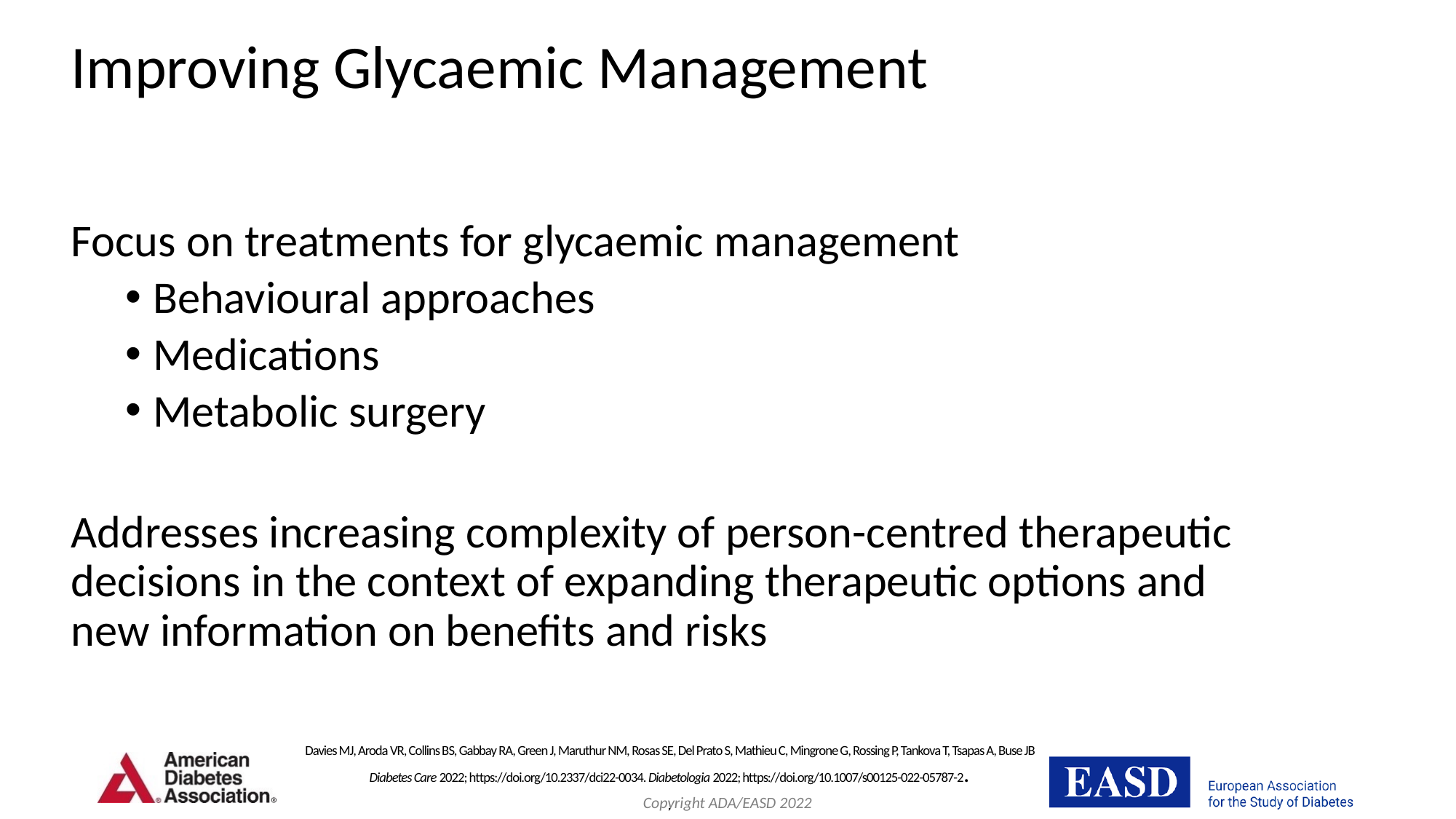

# Improving Glycaemic Management

Focus on treatments for glycaemic management
Behavioural approaches
Medications
Metabolic surgery

Addresses increasing complexity of person-centred therapeutic decisions in the context of expanding therapeutic options and new information on benefits and risks
Davies MJ, Aroda VR, Collins BS, Gabbay RA, Green J, Maruthur NM, Rosas SE, Del Prato S, Mathieu C, Mingrone G, Rossing P, Tankova T, Tsapas A, Buse JB
Diabetes Care 2022; https://doi.org/10.2337/dci22-0034. Diabetologia 2022; https://doi.org/10.1007/s00125-022-05787-2.
.